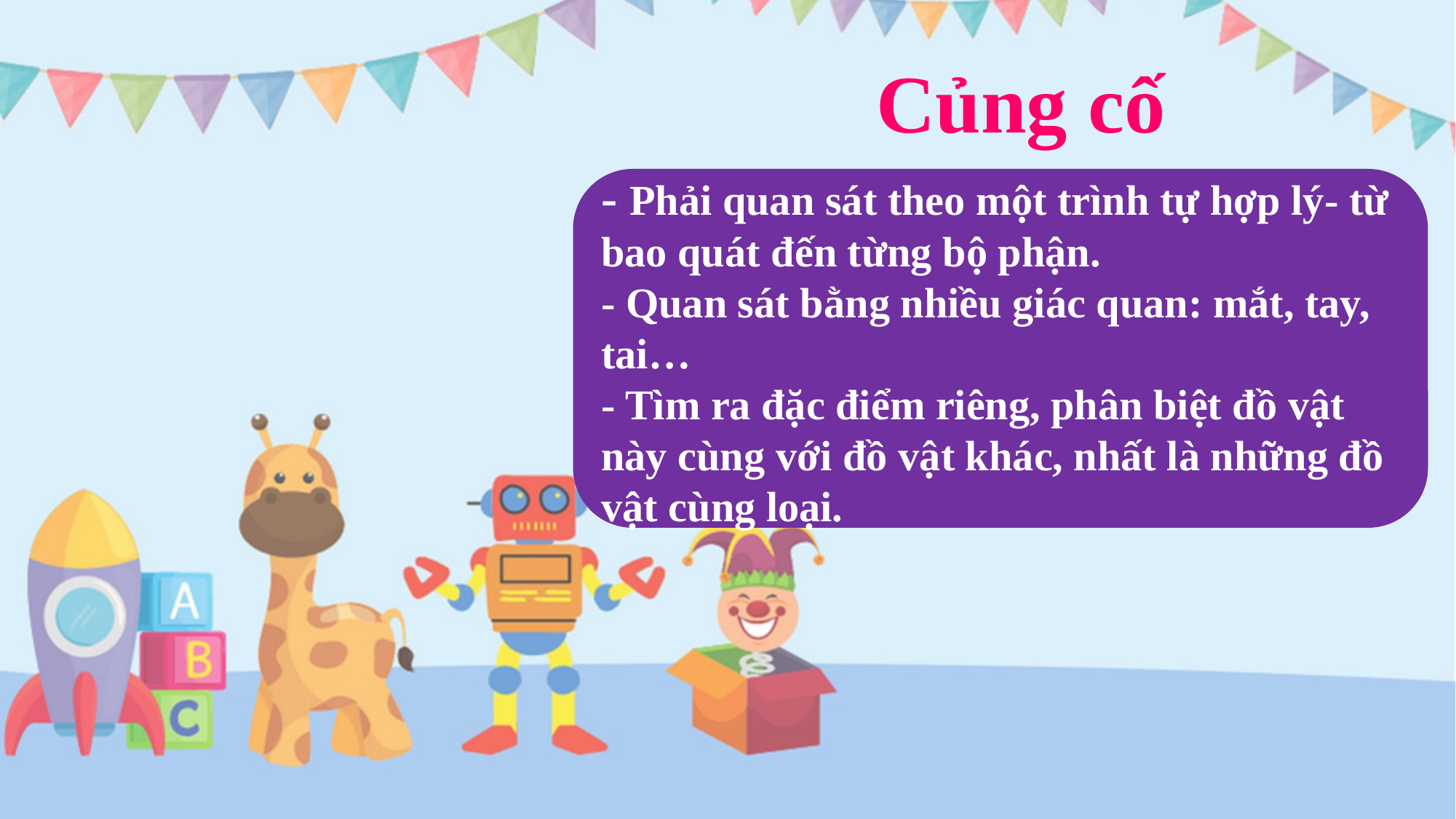

Củng cố

- Phải quan sát theo một trình tự hợp lý- từ bao quát đến từng bộ phận.
- Quan sát bằng nhiều giác quan: mắt, tay, tai…
- Tìm ra đặc điểm riêng, phân biệt đồ vật này cùng với đồ vật khác, nhất là những đồ vật cùng loại.
Khi quan sát đồ vật, em cần chú ý những gì?